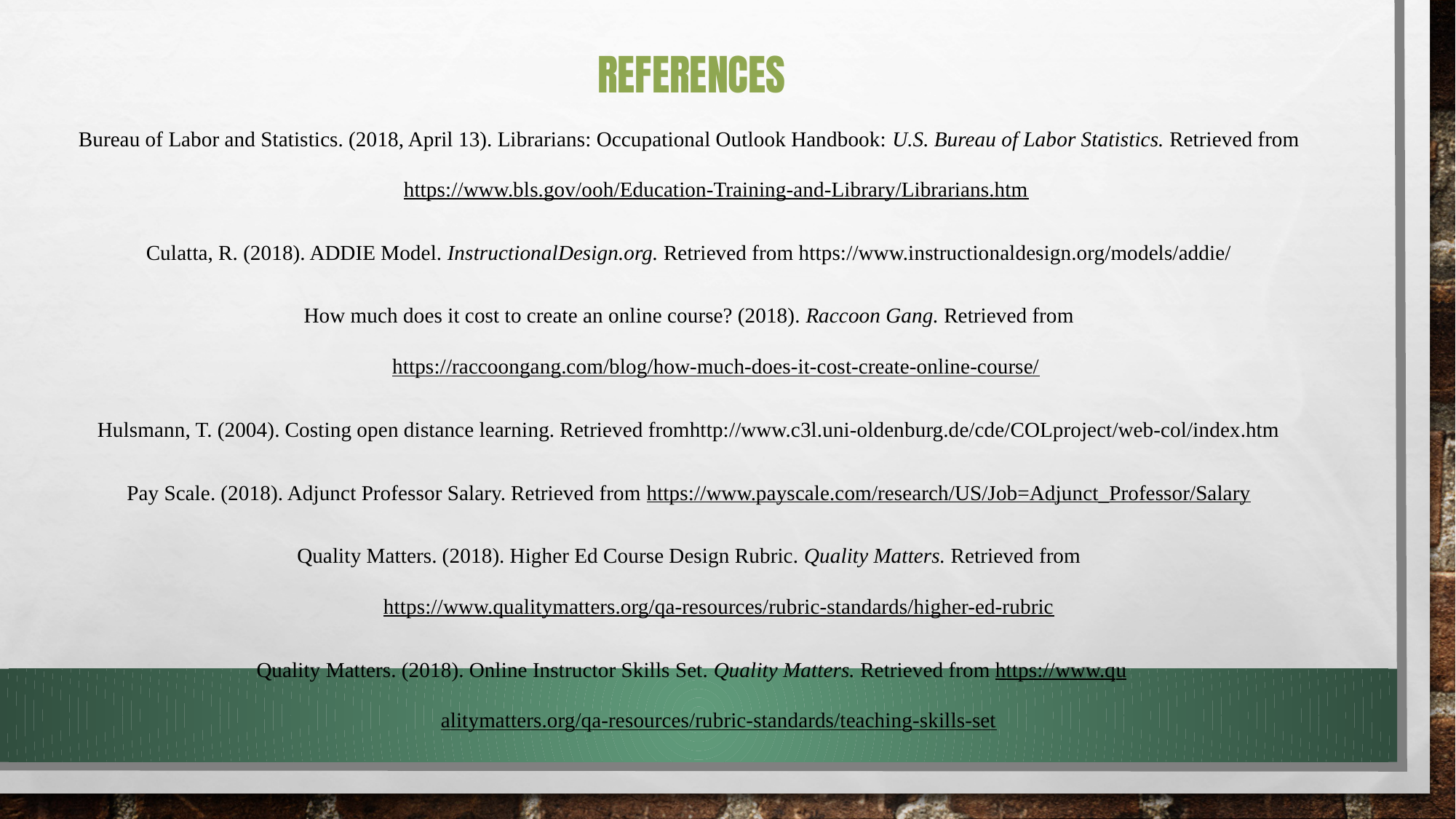

# references
Bureau of Labor and Statistics. (2018, April 13). Librarians: Occupational Outlook Handbook: U.S. Bureau of Labor Statistics. Retrieved from https://www.bls.gov/ooh/Education-Training-and-Library/Librarians.htm
Culatta, R. (2018). ADDIE Model. InstructionalDesign.org. Retrieved from https://www.instructionaldesign.org/models/addie/
How much does it cost to create an online course? (2018). Raccoon Gang. Retrieved from https://raccoongang.com/blog/how-much-does-it-cost-create-online-course/
Hulsmann, T. (2004). Costing open distance learning. Retrieved fromhttp://www.c3l.uni-oldenburg.de/cde/COLproject/web-col/index.htm
Pay Scale. (2018). Adjunct Professor Salary. Retrieved from https://www.payscale.com/research/US/Job=Adjunct_Professor/Salary
Quality Matters. (2018). Higher Ed Course Design Rubric. Quality Matters. Retrieved from https://www.qualitymatters.org/qa-resources/rubric-standards/higher-ed-rubric
Quality Matters. (2018). Online Instructor Skills Set. Quality Matters. Retrieved from https://www.qualitymatters.org/qa-resources/rubric-standards/teaching-skills-set